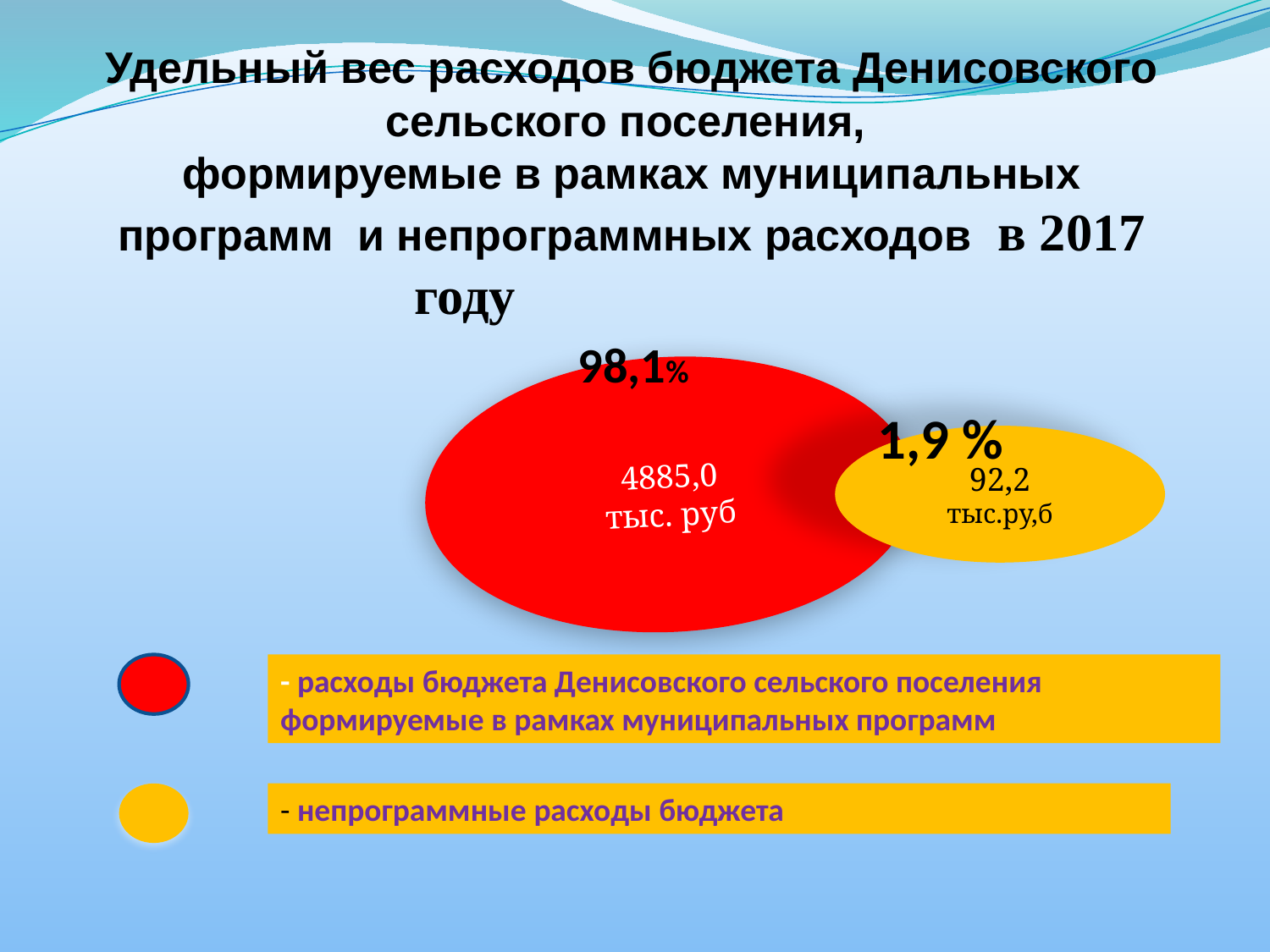

# Удельный вес расходов бюджета Денисовского сельского поселения, формируемые в рамках муниципальных программ  и непрограммных расходов  в 2017 году
98,1%
4885,0
тыс. руб
1,9 %
92,2
тыс.ру,б

- расходы бюджета Денисовского сельского поселения формируемые в рамках муниципальных программ
- непрограммные расходы бюджета